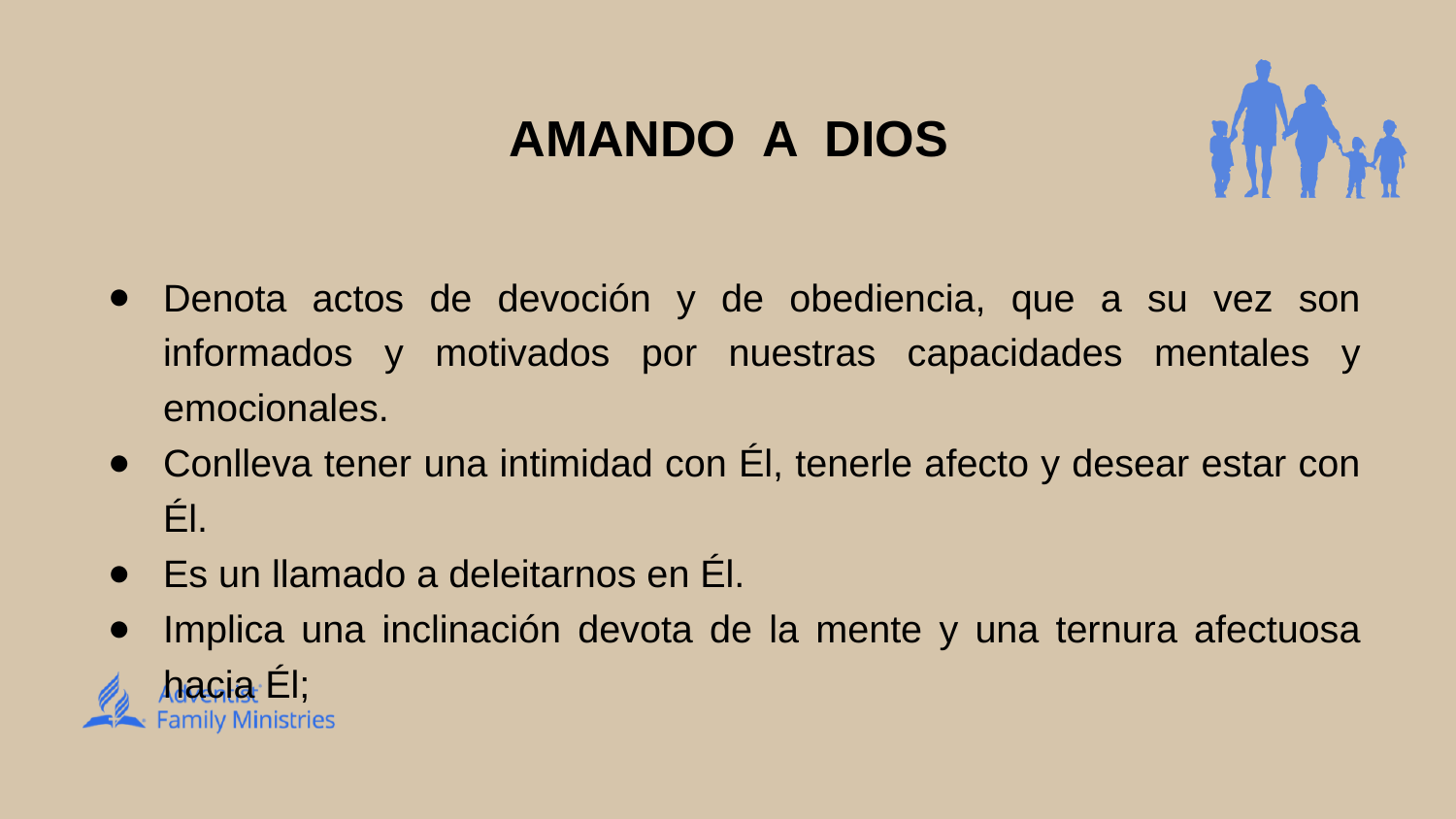

# AMANDO  A  DIOS

Denota actos de devoción y de obediencia, que a su vez son informados y motivados por nuestras capacidades mentales y emocionales.
Conlleva tener una intimidad con Él, tenerle afecto y desear estar con Él.
Es un llamado a deleitarnos en Él.
Implica una inclinación devota de la mente y una ternura afectuosa hacia Él;